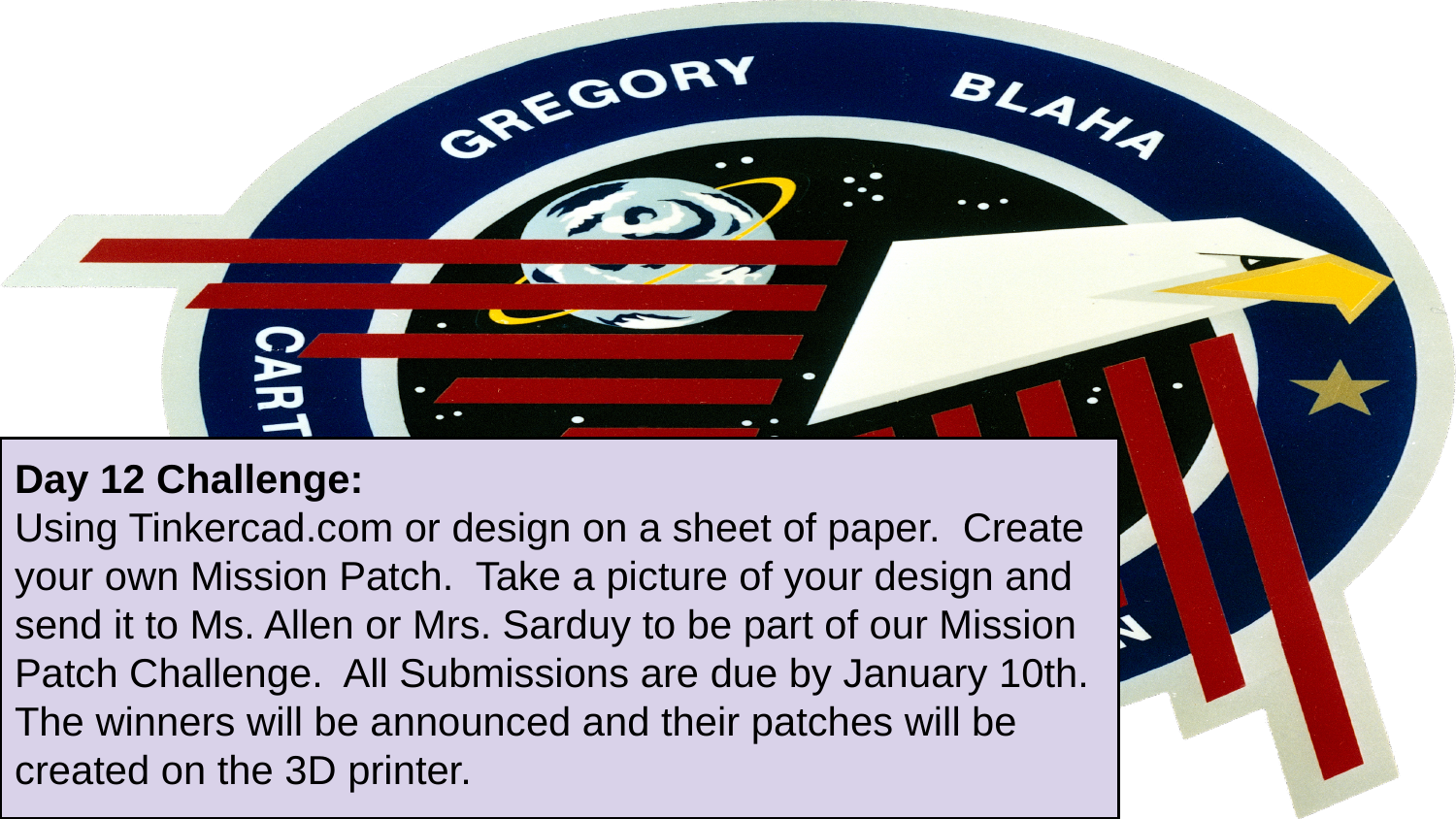

Day 12 Challenge:
Using Tinkercad.com or design on a sheet of paper.  Create your own Mission Patch.  Take a picture of your design and send it to Ms. Allen or Mrs. Sarduy to be part of our Mission Patch Challenge.  All Submissions are due by January 10th.  The winners will be announced and their patches will be created on the 3D printer.